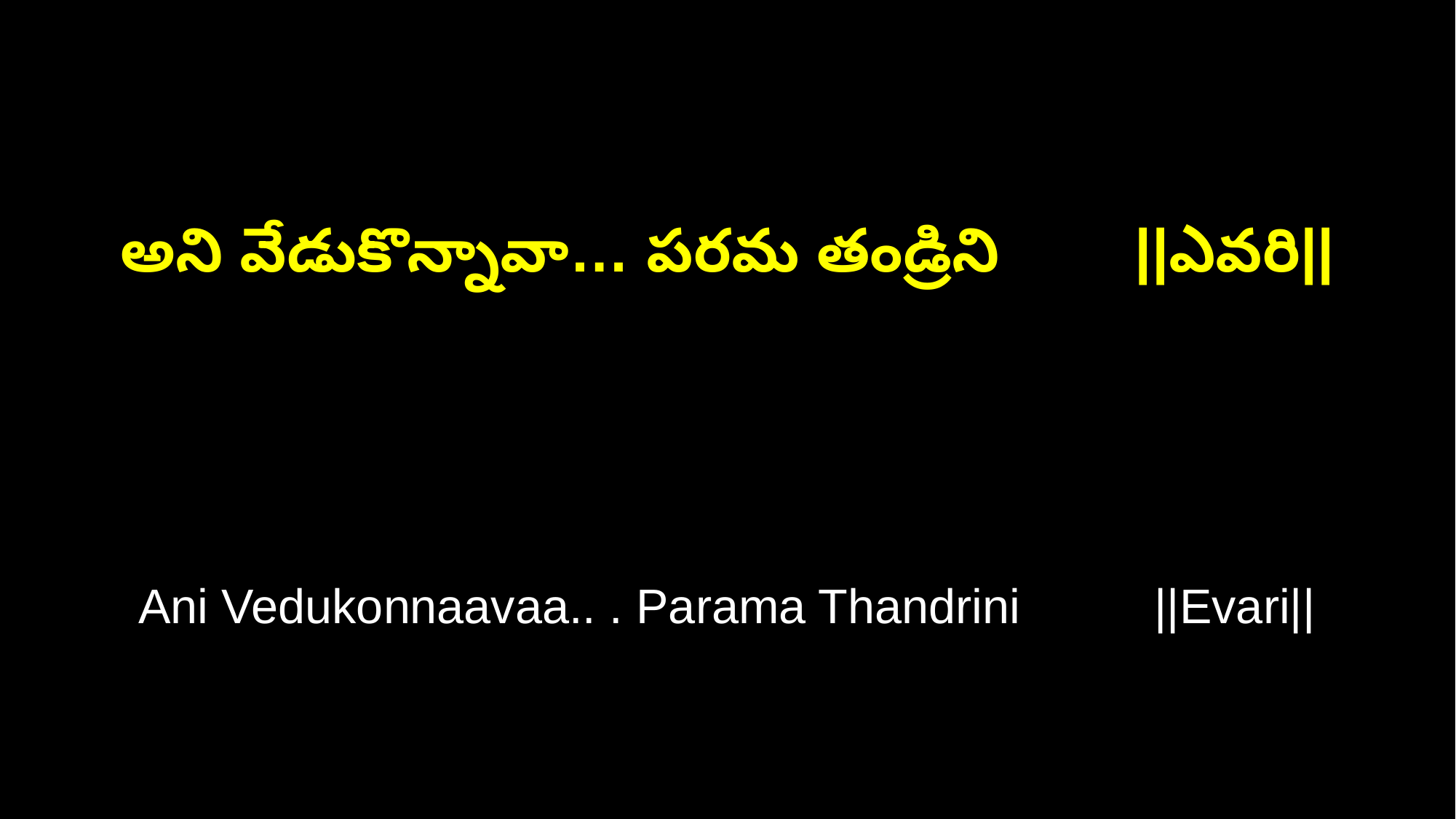

అని వేడుకొన్నావా… పరమ తండ్రిని        ||ఎవరి||
Ani Vedukonnaavaa.. . Parama Thandrini          ||Evari||